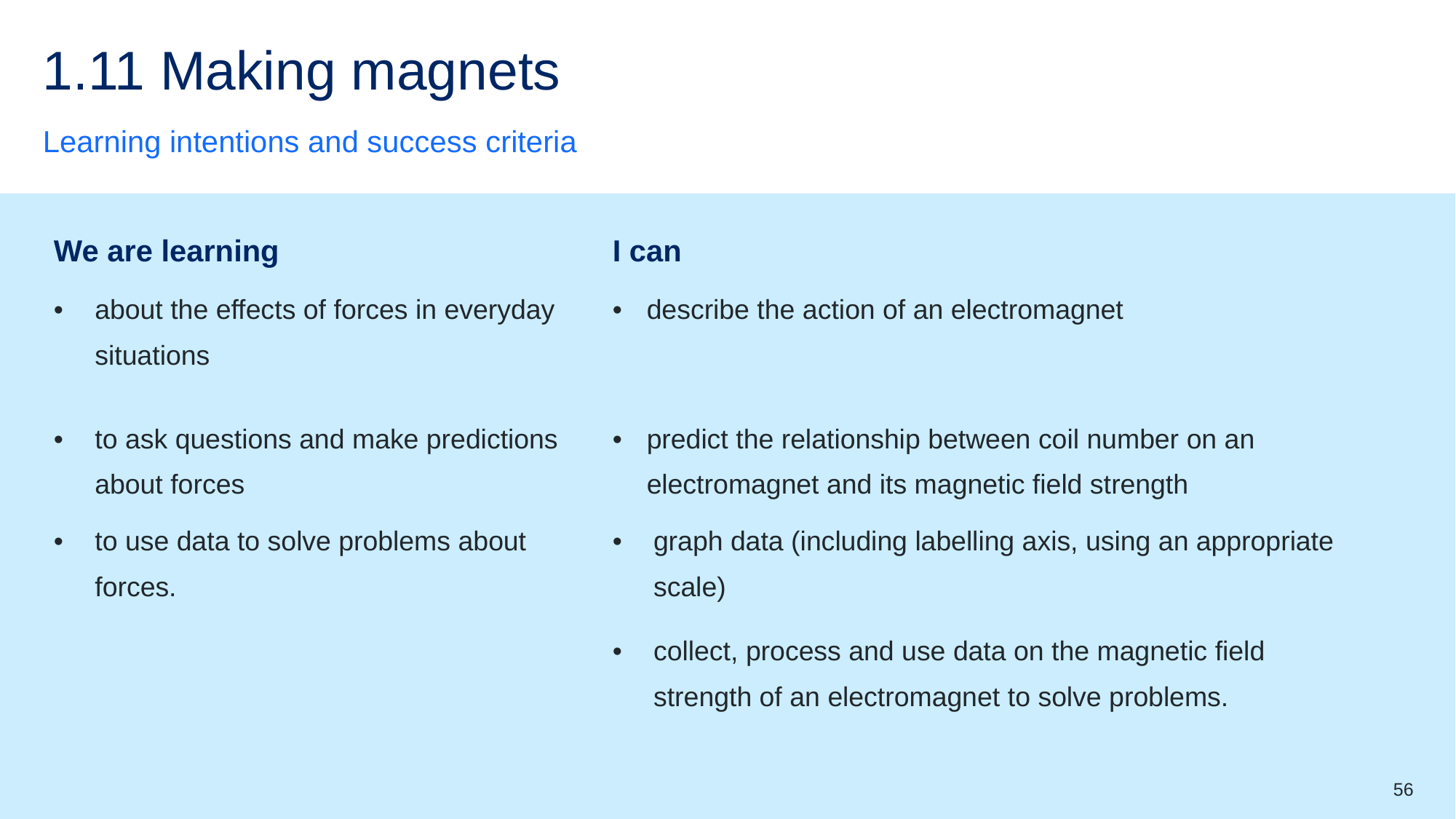

# 1.11 Making magnets
Learning intentions and success criteria
| We are learning | I can |
| --- | --- |
| about the effects of forces in everyday situations | describe the action of an electromagnet |
| to ask questions and make predictions about forces | predict the relationship between coil number on an electromagnet and its magnetic field strength |
| to use data to solve problems about forces. | graph data (including labelling axis, using an appropriate scale) collect, process and use data on the magnetic field strength of an electromagnet to solve problems. |
56